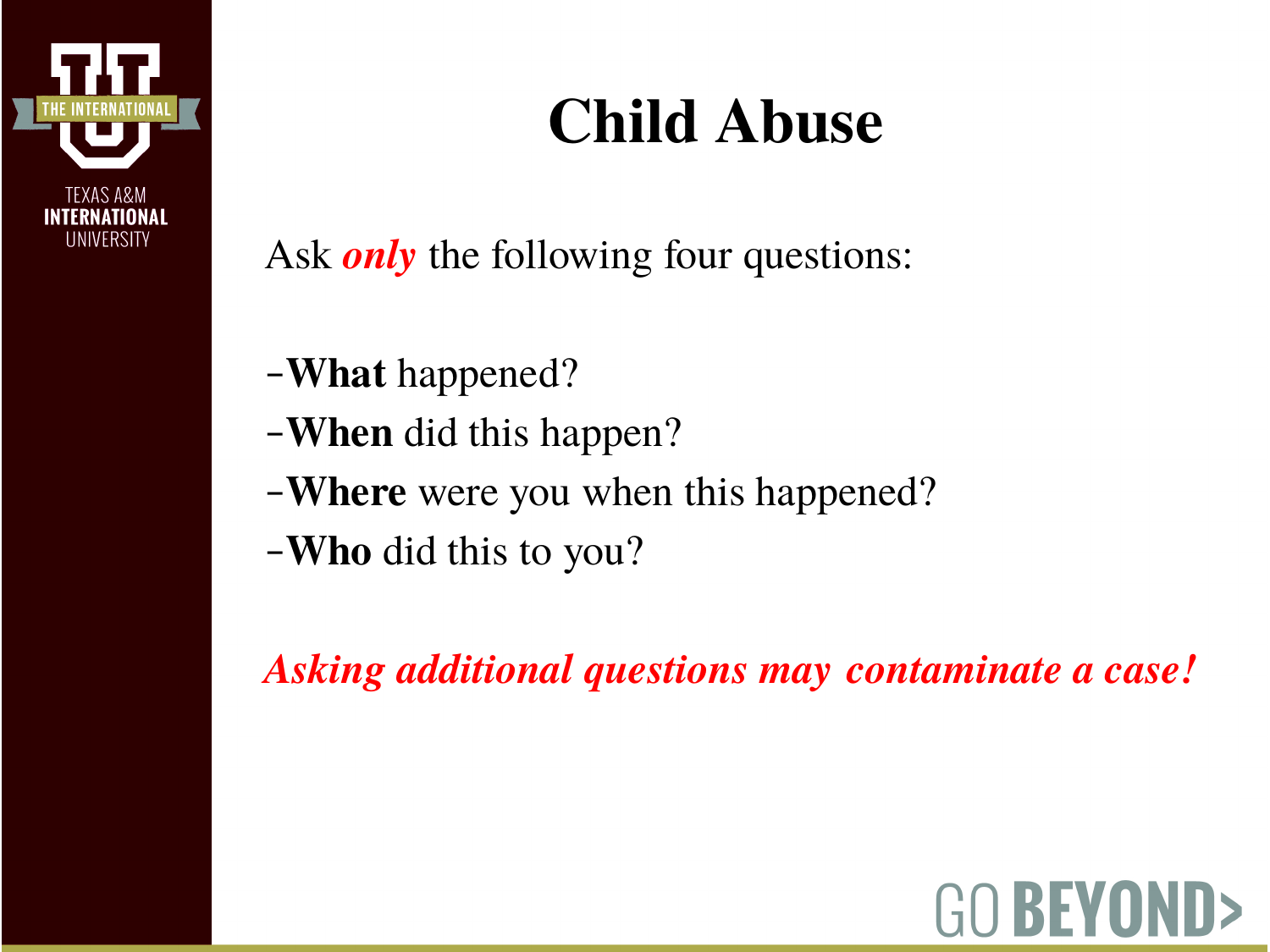

# Child Abuse
Ask only the following four questions:

–What happened?
–When did this happen?
–Where were you when this happened?
–Who did this to you?

Asking additional questions may contaminate a case!